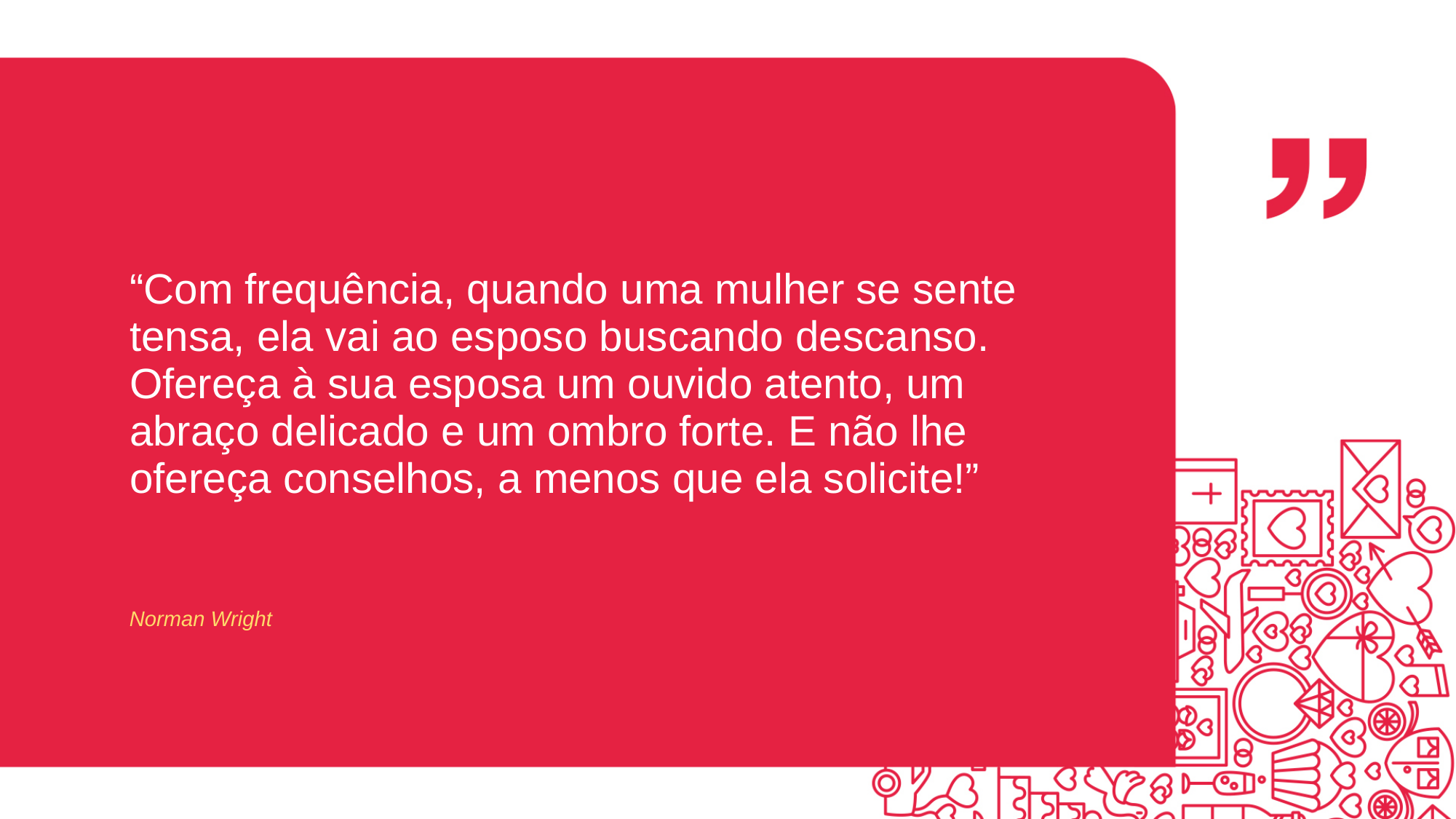

“Com frequência, quando uma mulher se sente tensa, ela vai ao esposo buscando descanso. Ofereça à sua esposa um ouvido atento, um abraço delicado e um ombro forte. E não lhe ofereça conselhos, a menos que ela solicite!”
Norman Wright